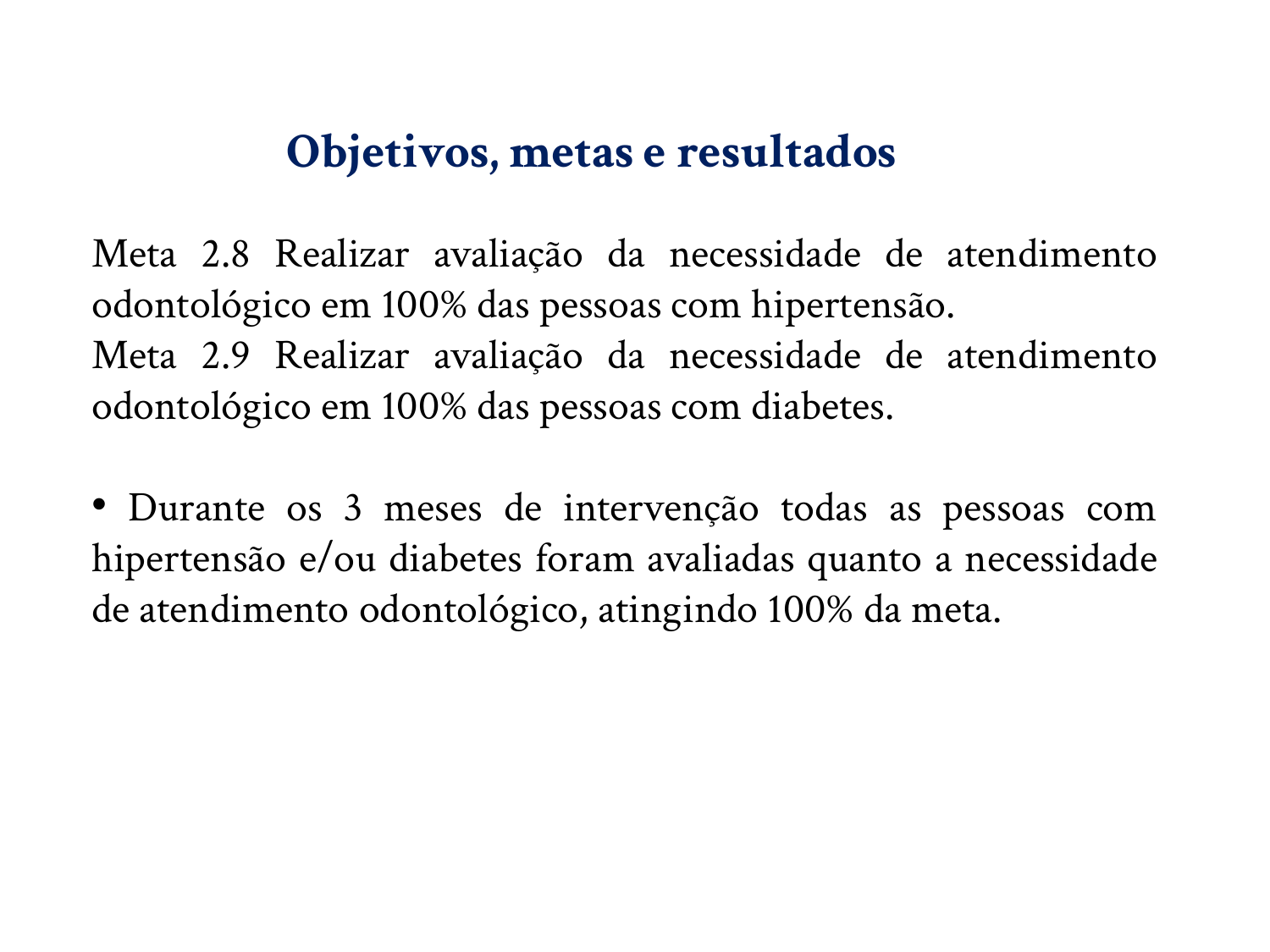

Objetivos, metas e resultados

Meta 2.8 Realizar avaliação da necessidade de atendimento odontológico em 100% das pessoas com hipertensão.
Meta 2.9 Realizar avaliação da necessidade de atendimento odontológico em 100% das pessoas com diabetes.

 Durante os 3 meses de intervenção todas as pessoas com hipertensão e/ou diabetes foram avaliadas quanto a necessidade de atendimento odontológico, atingindo 100% da meta.